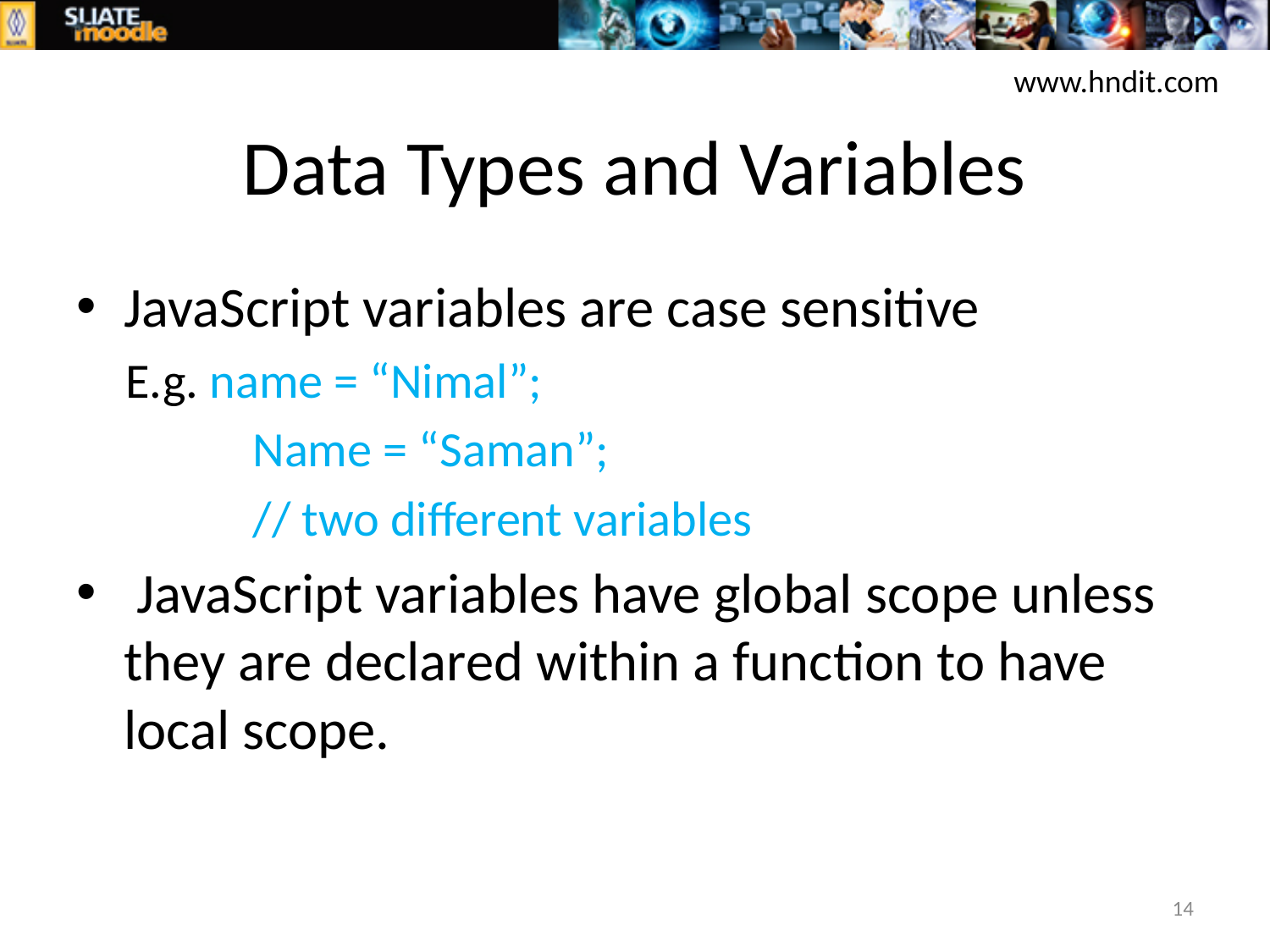

www.hndit.com
# Data Types and Variables
JavaScript variables are case sensitive
E.g. name = “Nimal”;
	Name = “Saman”;
	// two different variables
 JavaScript variables have global scope unless they are declared within a function to have local scope.
14